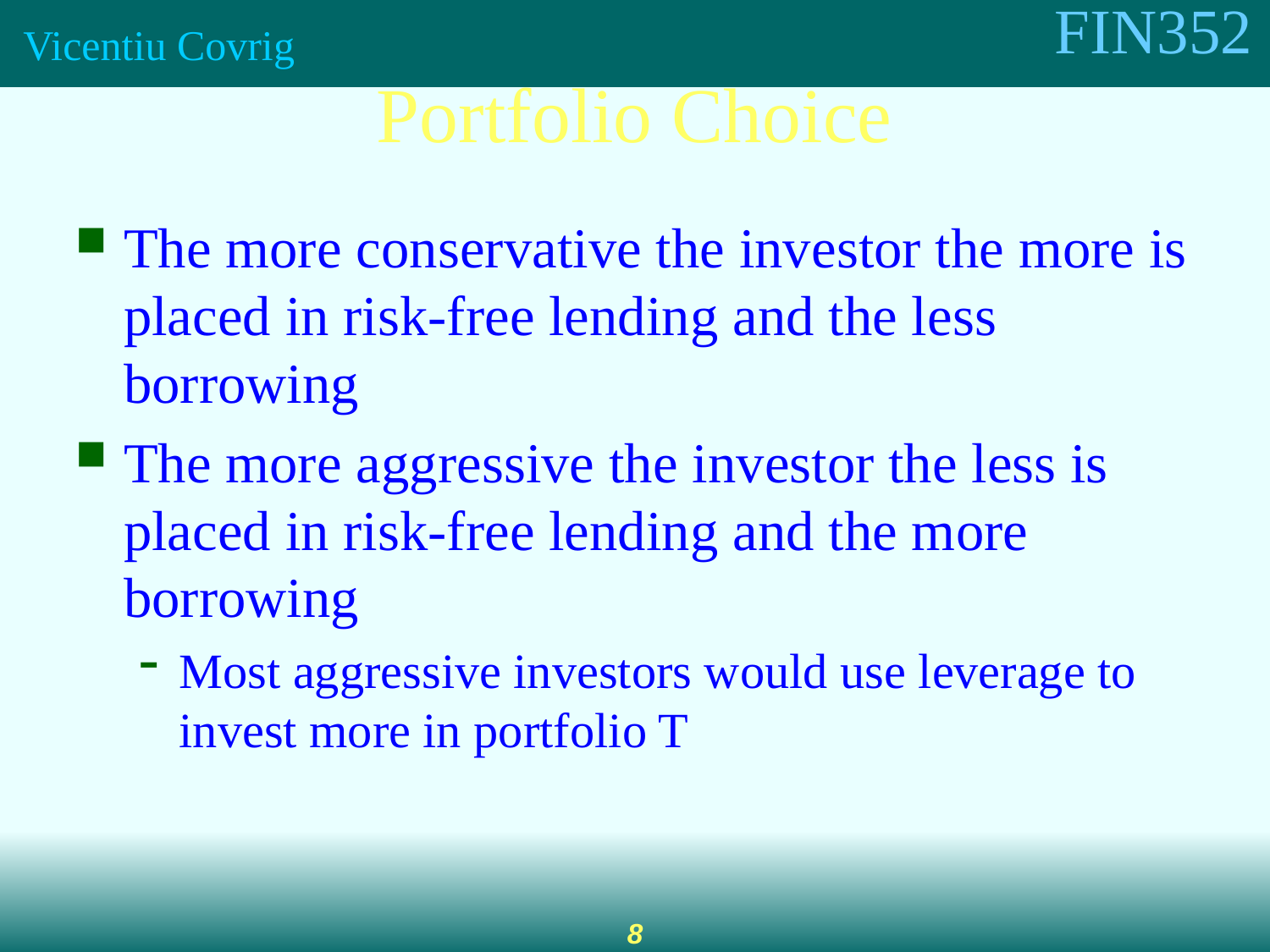

Portfolio Choice
The more conservative the investor the more is placed in risk-free lending and the less borrowing
The more aggressive the investor the less is placed in risk-free lending and the more borrowing
Most aggressive investors would use leverage to invest more in portfolio T